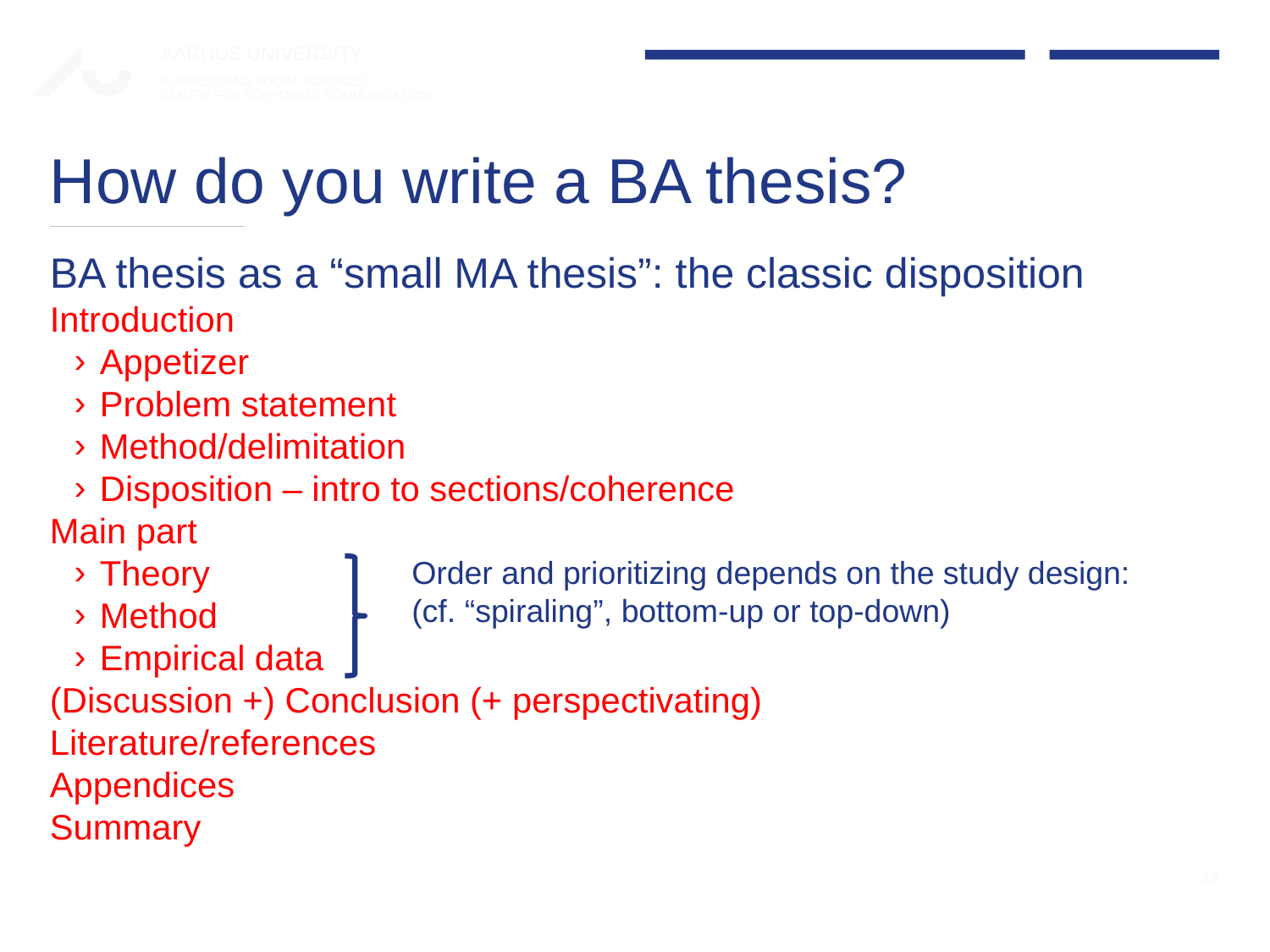

# How do you write a BA thesis?
BA thesis as a “small MA thesis”: the classic disposition
Introduction
Appetizer
Problem statement
Method/delimitation
Disposition – intro to sections/coherence
Main part
Theory
Method
Empirical data
(Discussion +) Conclusion (+ perspectivating)
Literature/references
Appendices
Summary

Order and prioritizing depends on the study design:
(cf. “spiraling”, bottom-up or top-down)

13